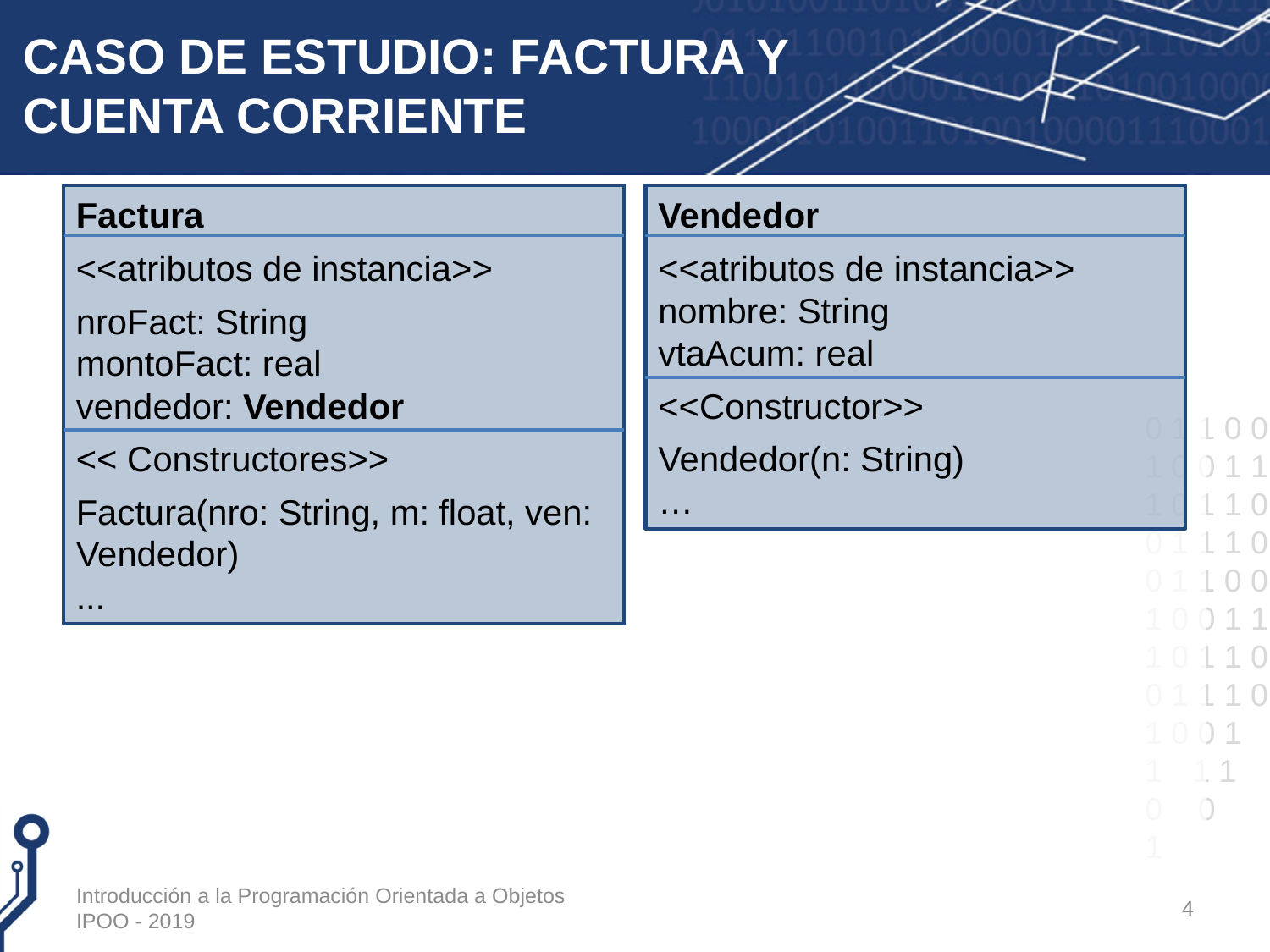

# CASO DE ESTUDIO: FACTURA Y CUENTA CORRIENTE

Factura
<<atributos de instancia>>
nroFact: String
montoFact: real
vendedor: Vendedor
<< Constructores>>
Factura(nro: String, m: float, ven: Vendedor)
...
Vendedor
<<atributos de instancia>> nombre: String
vtaAcum: real
<<Constructor>>
Vendedor(n: String)
…
Introducción a la Programación Orientada a Objetos IPOO - 2019
4